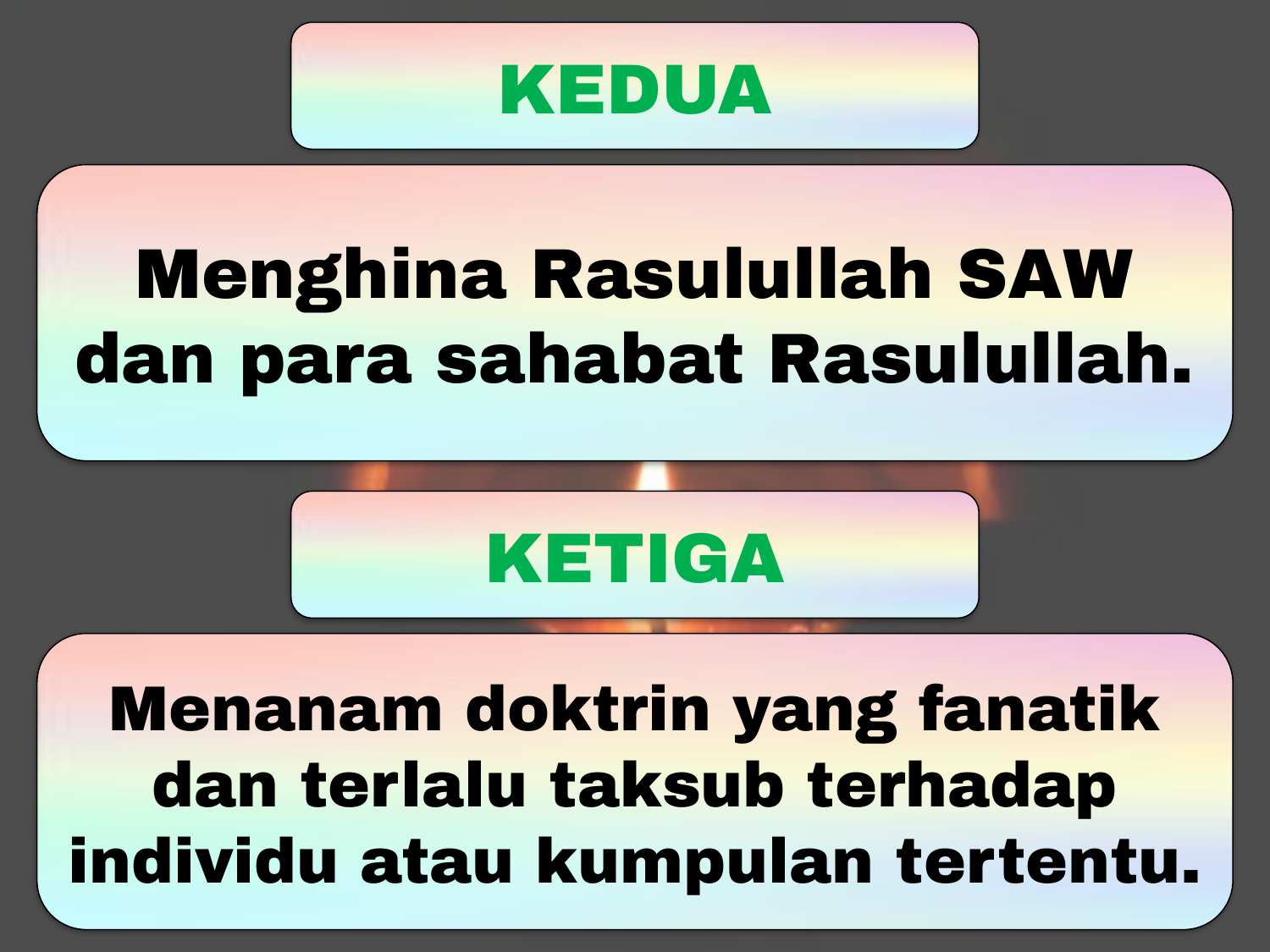

KEDUA
Menghina Rasulullah SAW dan para sahabat Rasulullah.
KETIGA
Menanam doktrin yang fanatik dan terlalu taksub terhadap individu atau kumpulan tertentu.